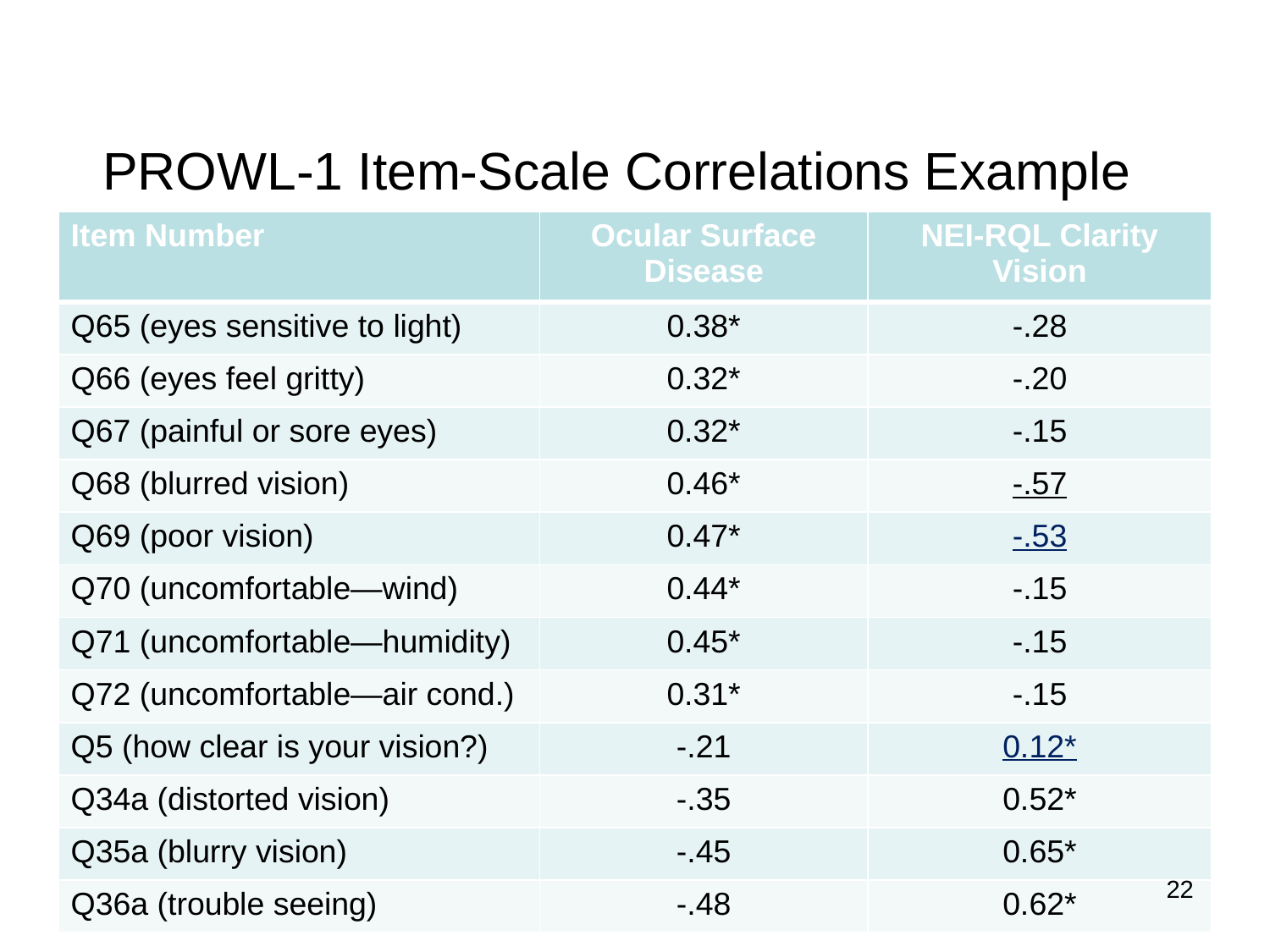

# PROWL-1 Item-Scale Correlations Example
| Item Number | Ocular Surface Disease | NEI-RQL Clarity Vision |
| --- | --- | --- |
| Q65 (eyes sensitive to light) | 0.38\* | -.28 |
| Q66 (eyes feel gritty) | 0.32\* | -.20 |
| Q67 (painful or sore eyes) | 0.32\* | -.15 |
| Q68 (blurred vision) | 0.46\* | -.57 |
| Q69 (poor vision) | 0.47\* | -.53 |
| Q70 (uncomfortable—wind) | 0.44\* | -.15 |
| Q71 (uncomfortable—humidity) | 0.45\* | -.15 |
| Q72 (uncomfortable—air cond.) | 0.31\* | -.15 |
| Q5 (how clear is your vision?) | -.21 | 0.12\* |
| Q34a (distorted vision) | -.35 | 0.52\* |
| Q35a (blurry vision) | -.45 | 0.65\* |
| Q36a (trouble seeing) | -.48 | 0.62\* |
22